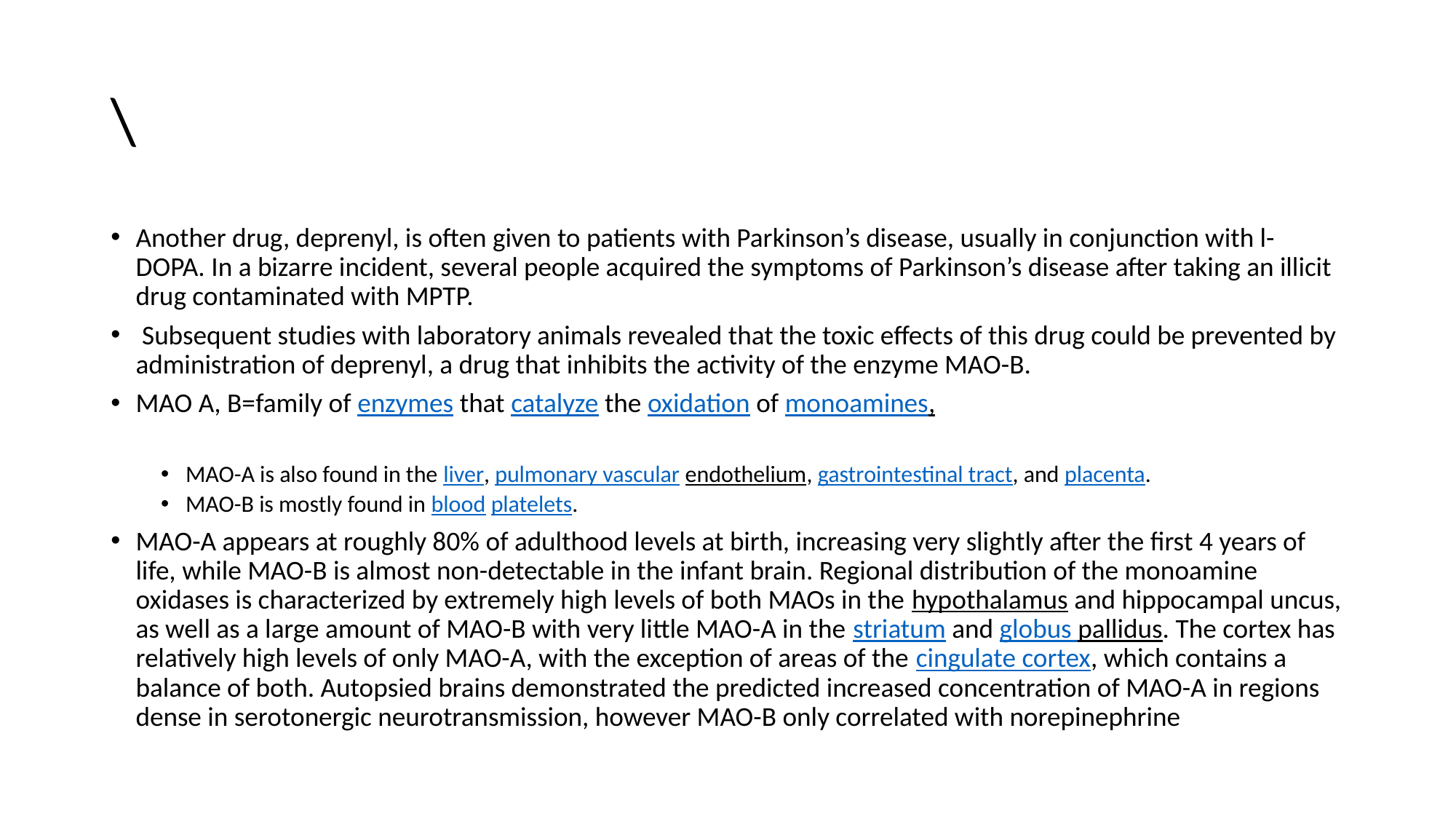

# \
Another drug, deprenyl, is often given to patients with Parkinson’s disease, usually in conjunction with l-DOPA. In a bizarre incident, several people acquired the symptoms of Parkinson’s disease after taking an illicit drug contaminated with MPTP.
 Subsequent studies with laboratory animals revealed that the toxic effects of this drug could be prevented by administration of deprenyl, a drug that inhibits the activity of the enzyme MAO-B.
MAO A, B=family of enzymes that catalyze the oxidation of monoamines,

MAO-A is also found in the liver, pulmonary vascular endothelium, gastrointestinal tract, and placenta.
MAO-B is mostly found in blood platelets.
MAO-A appears at roughly 80% of adulthood levels at birth, increasing very slightly after the first 4 years of life, while MAO-B is almost non-detectable in the infant brain. Regional distribution of the monoamine oxidases is characterized by extremely high levels of both MAOs in the hypothalamus and hippocampal uncus, as well as a large amount of MAO-B with very little MAO-A in the striatum and globus pallidus. The cortex has relatively high levels of only MAO-A, with the exception of areas of the cingulate cortex, which contains a balance of both. Autopsied brains demonstrated the predicted increased concentration of MAO-A in regions dense in serotonergic neurotransmission, however MAO-B only correlated with norepinephrine